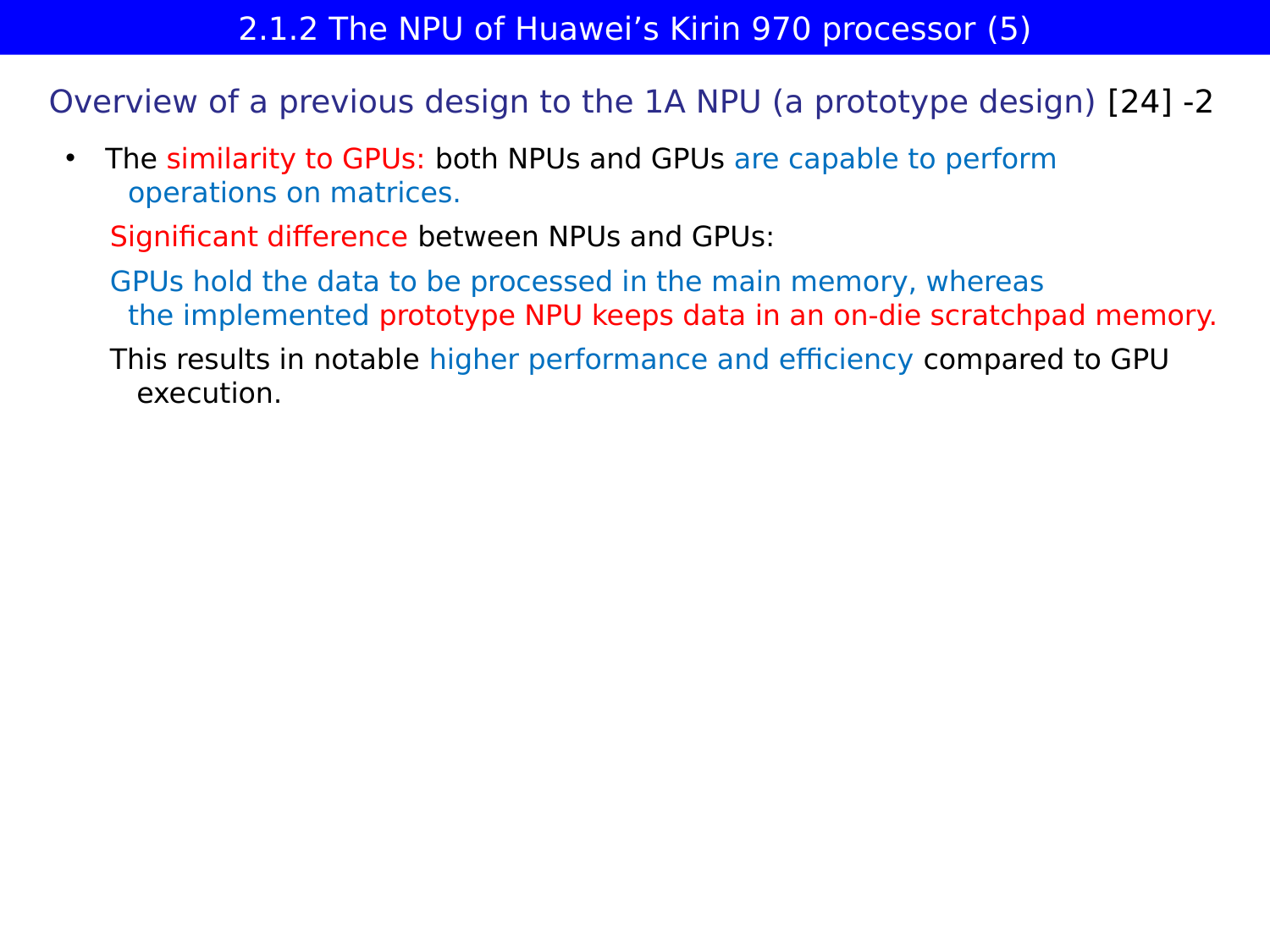

# 2.1.2 The NPU of Huawei’s Kirin 970 processor (5)
Overview of a previous design to the 1A NPU (a prototype design) [24] -2
The similarity to GPUs: both NPUs and GPUs are capable to perform
       operations on matrices.
     Significant difference between NPUs and GPUs:
     GPUs hold the data to be processed in the main memory, whereas
       the implemented prototype NPU keeps data in an on-die scratchpad memory.
     This results in notable higher performance and efficiency compared to GPU
        execution.